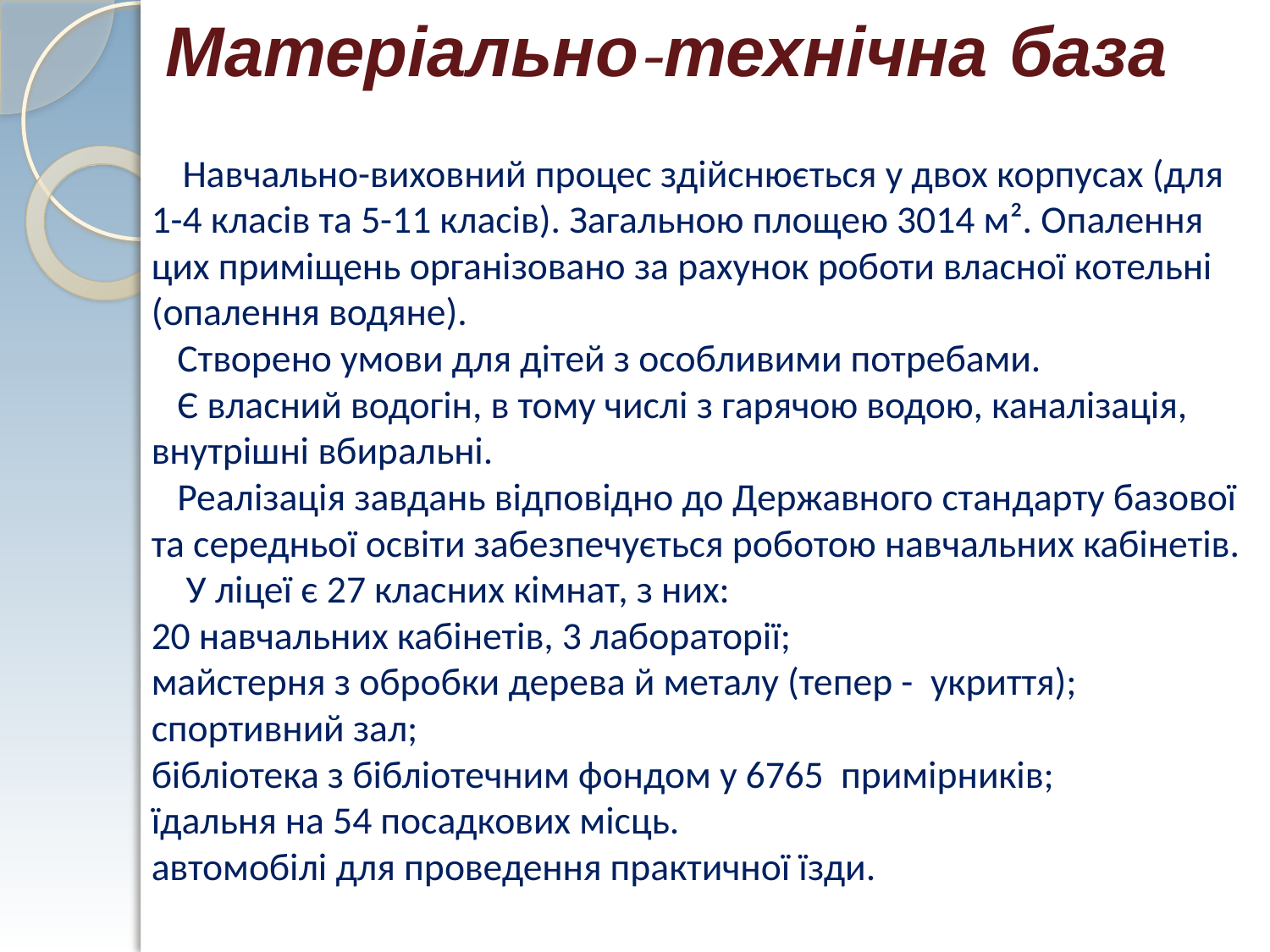

Матеріально-технічна база
# Навчально-виховний процес здійснюється у двох корпусах (для 1-4 класів та 5-11 класів). Загальною площею 3014 м². Опалення цих приміщень організовано за рахунок роботи власної котельні (опалення водяне). Створено умови для дітей з особливими потребами. Є власний водогін, в тому числі з гарячою водою, каналізація, внутрішні вбиральні. Реалізація завдань відповідно до Державного стандарту базової та середньої освіти забезпечується роботою навчальних кабінетів. У ліцеї є 27 класних кімнат, з них: 20 навчальних кабінетів, 3 лабораторії; майстерня з обробки дерева й металу (тепер -  укриття); спортивний зал; бібліотека з бібліотечним фондом у 6765  примірників; їдальня на 54 посадкових місць. автомобілі для проведення практичної їзди.